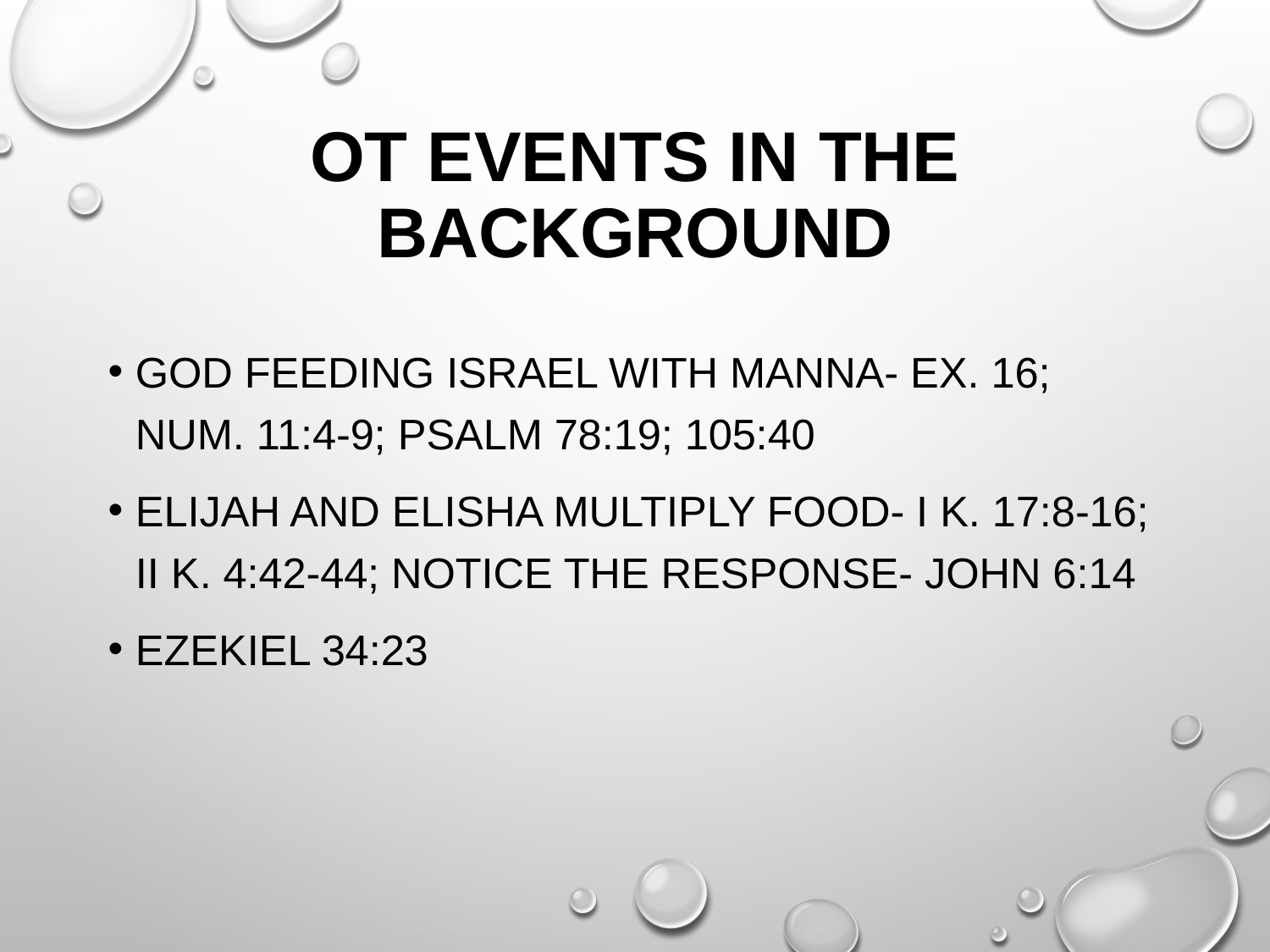

# OT Events in the Background
God feeding Israel with manna- Ex. 16;
Num. 11:4-9; Psalm 78:19; 105:40
Elijah and Elisha multiply food- I K. 17:8-16;
II K. 4:42-44; notice the response- john 6:14
Ezekiel 34:23